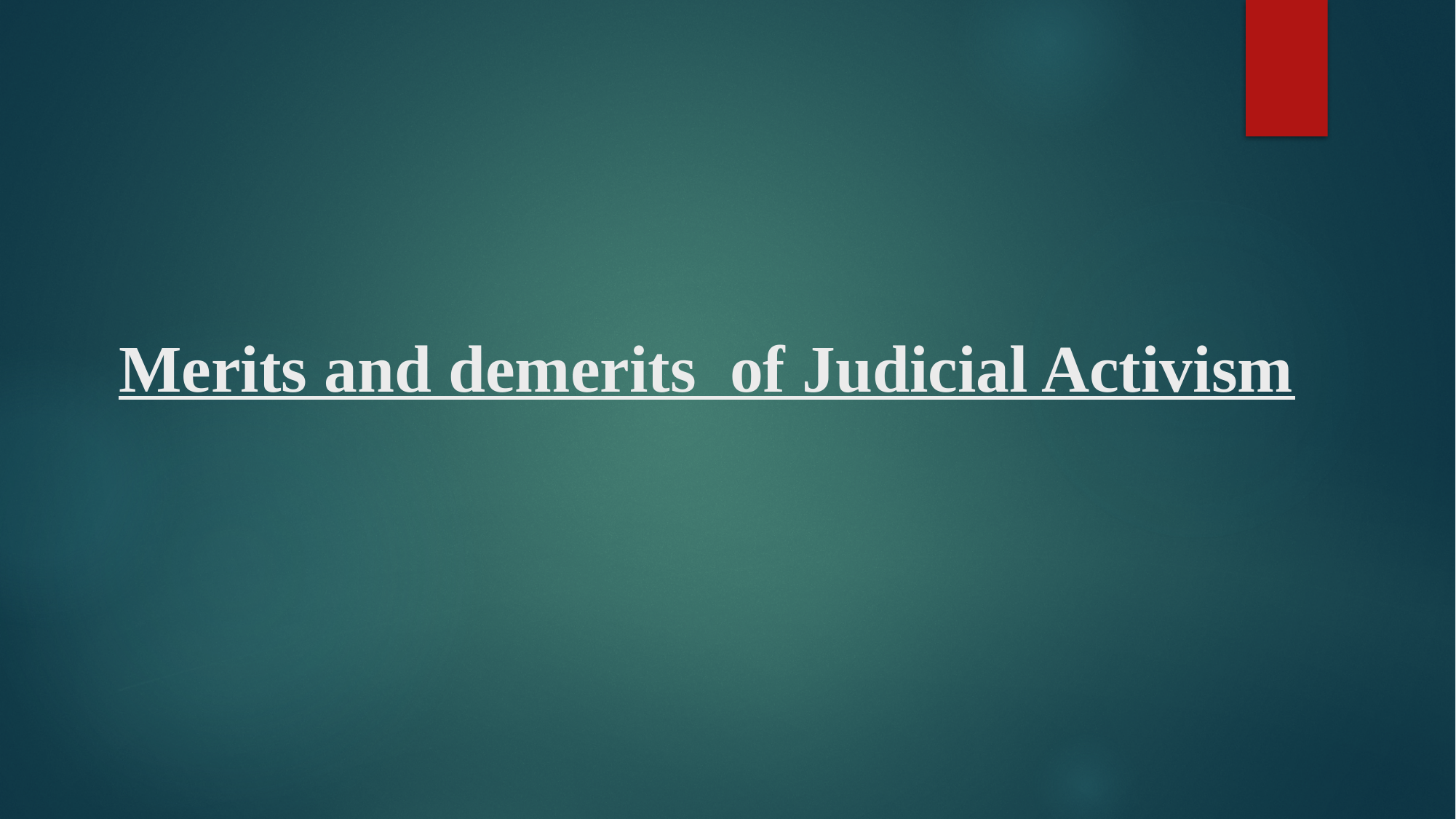

# Merits and demerits  of Judicial Activism